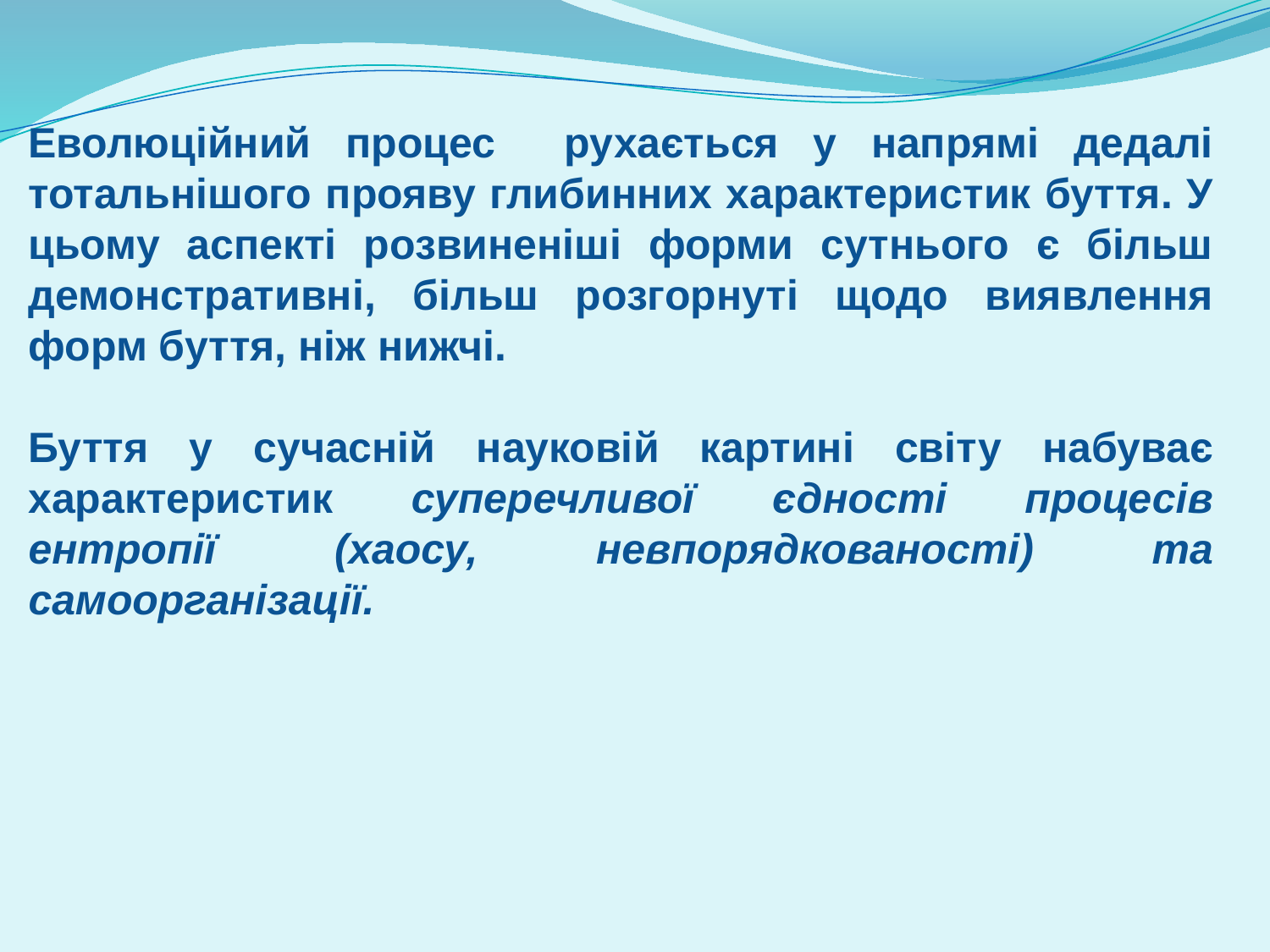

Еволюційний процес  рухається у напрямі дедалі тотальнішого прояву глибинних характеристик буття. У цьому аспекті розвиненіші форми сутнього є більш демонстративні, більш розгорнуті щодо виявлення форм буття, ніж нижчі.

Буття у сучасній науковій картині світу набуває характеристик суперечливої єдності процесів ентропії (хаосу, невпорядкованості) та самоорганізації.